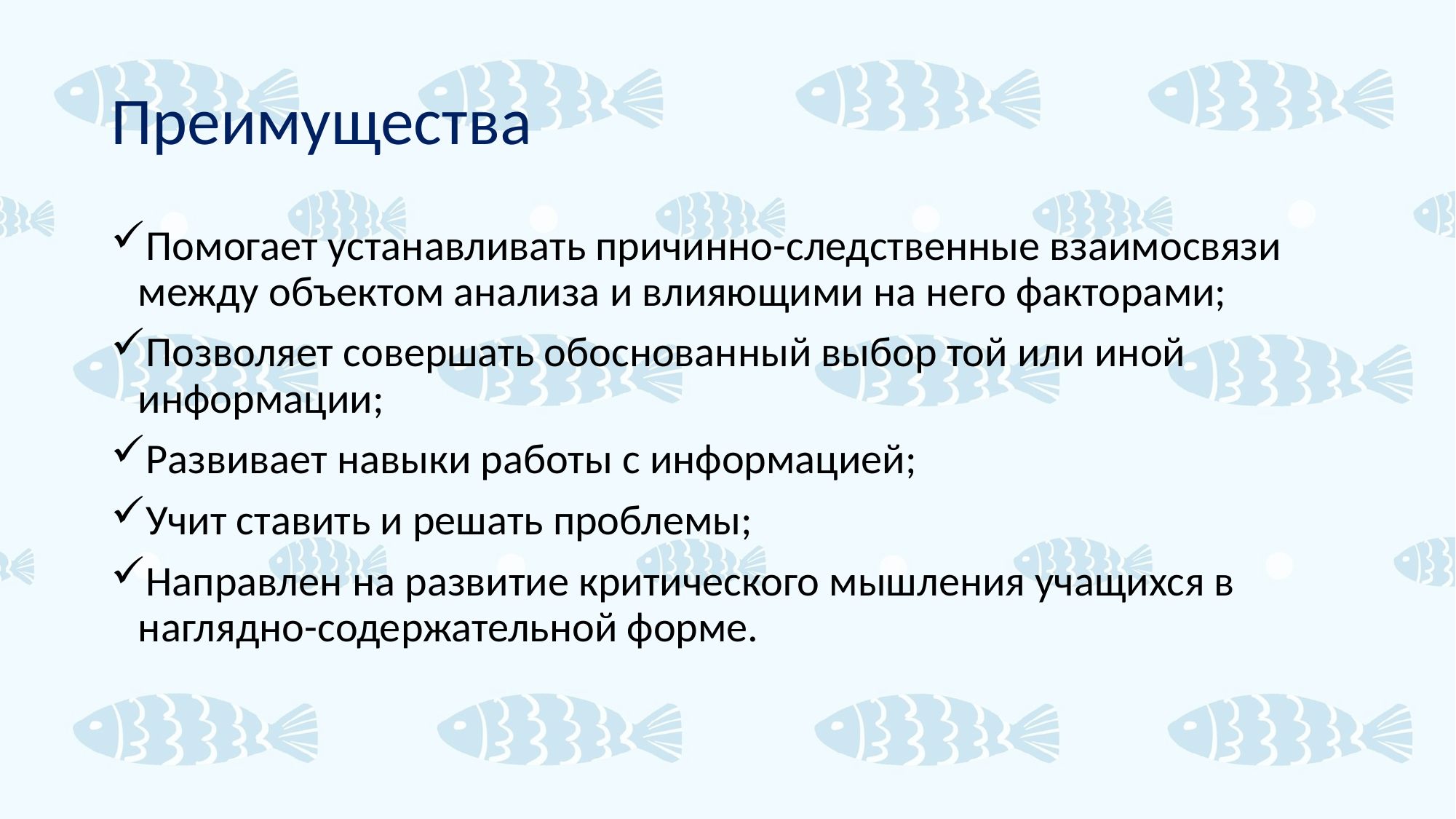

# Преимущества
Помогает устанавливать причинно-следственные взаимосвязи между объектом анализа и влияющими на него факторами;
Позволяет совершать обоснованный выбор той или иной информации;
Развивает навыки работы с информацией;
Учит ставить и решать проблемы;
Направлен на развитие критического мышления учащихся в наглядно-содержательной форме.